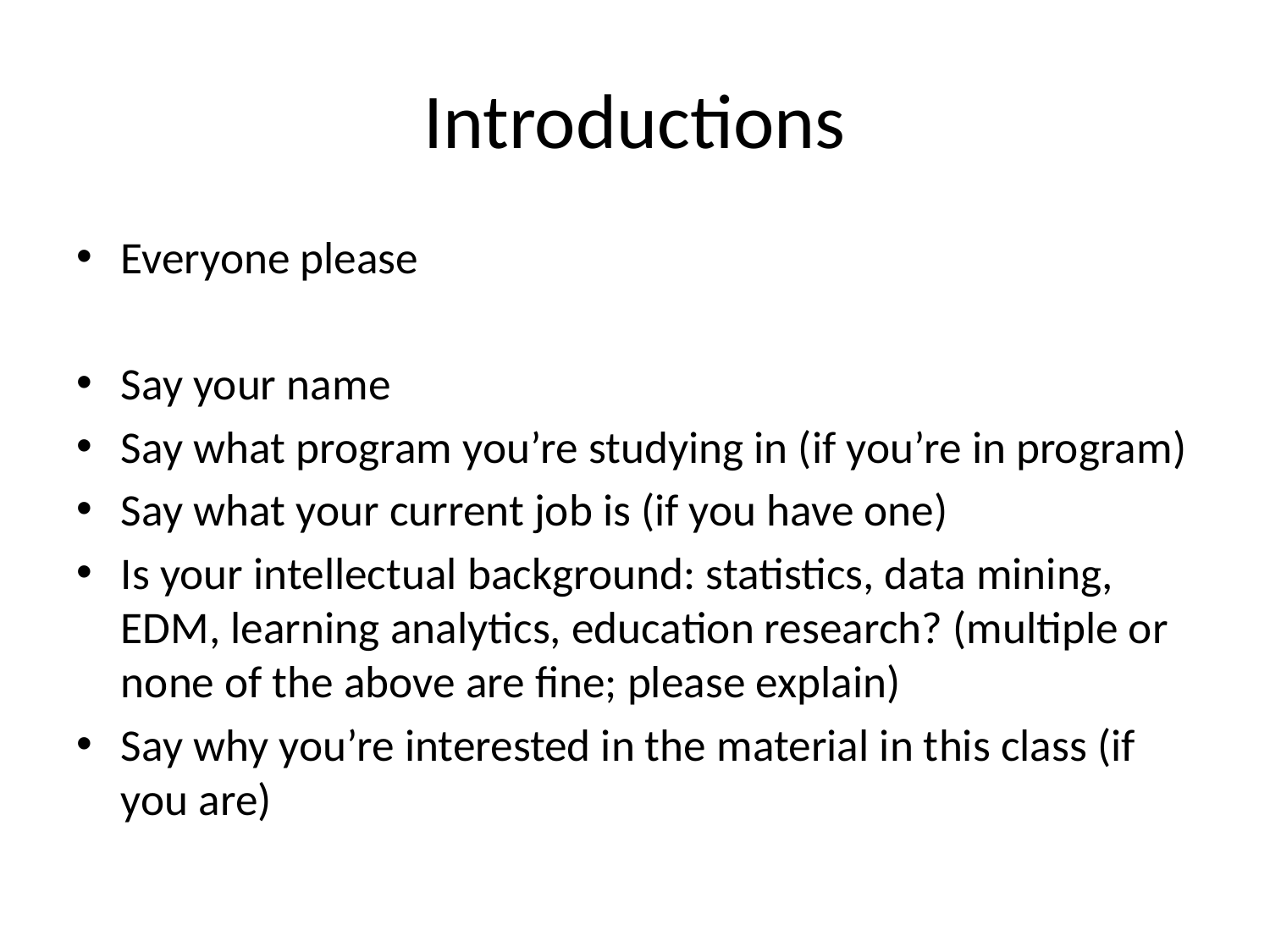

# Introductions
Everyone please

Say your name
Say what program you’re studying in (if you’re in program)
Say what your current job is (if you have one)
Is your intellectual background: statistics, data mining, EDM, learning analytics, education research? (multiple or none of the above are fine; please explain)
Say why you’re interested in the material in this class (if you are)